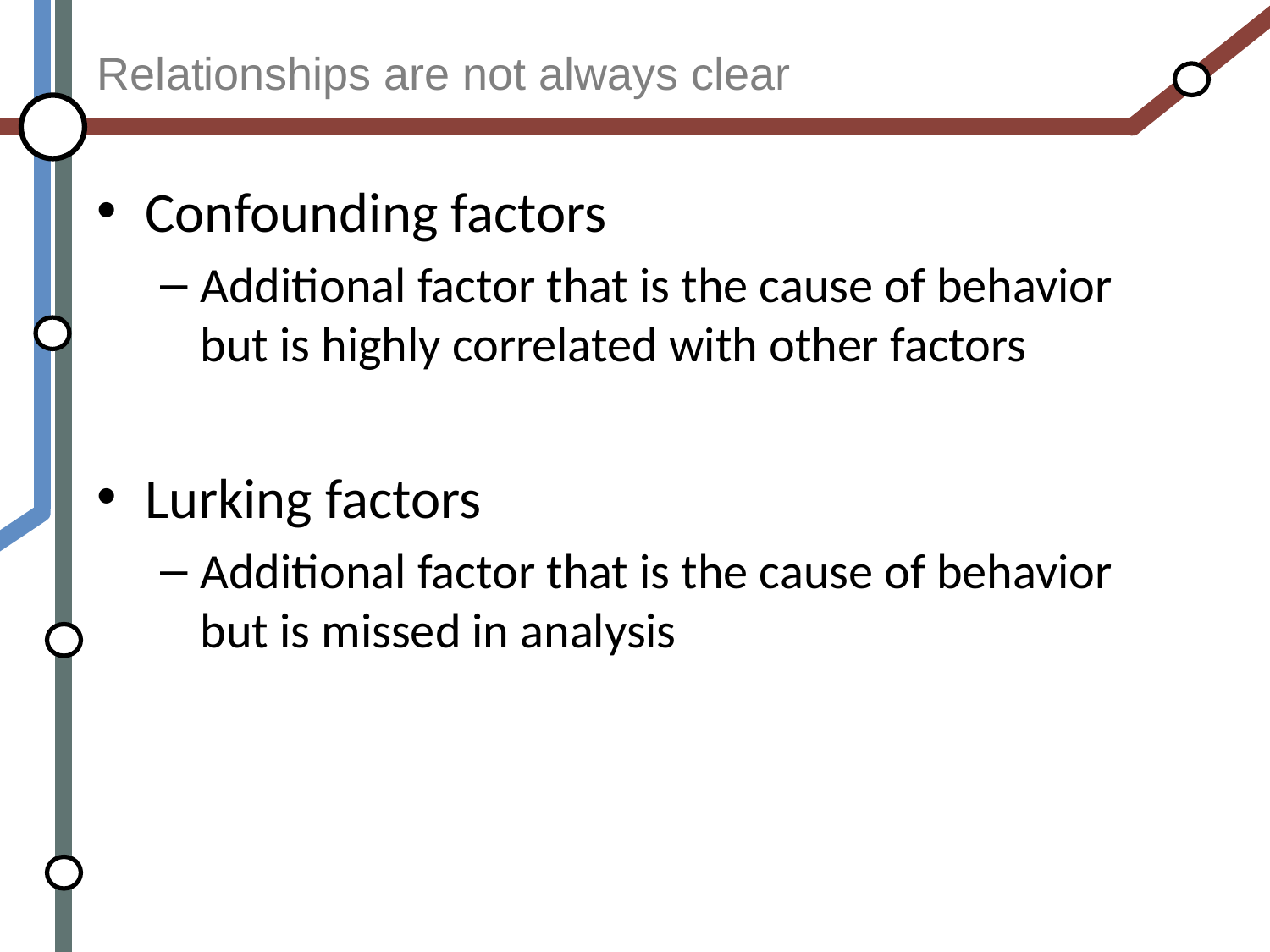

# Relationships are not always clear
Confounding factors
Additional factor that is the cause of behavior but is highly correlated with other factors

Lurking factors
Additional factor that is the cause of behavior but is missed in analysis